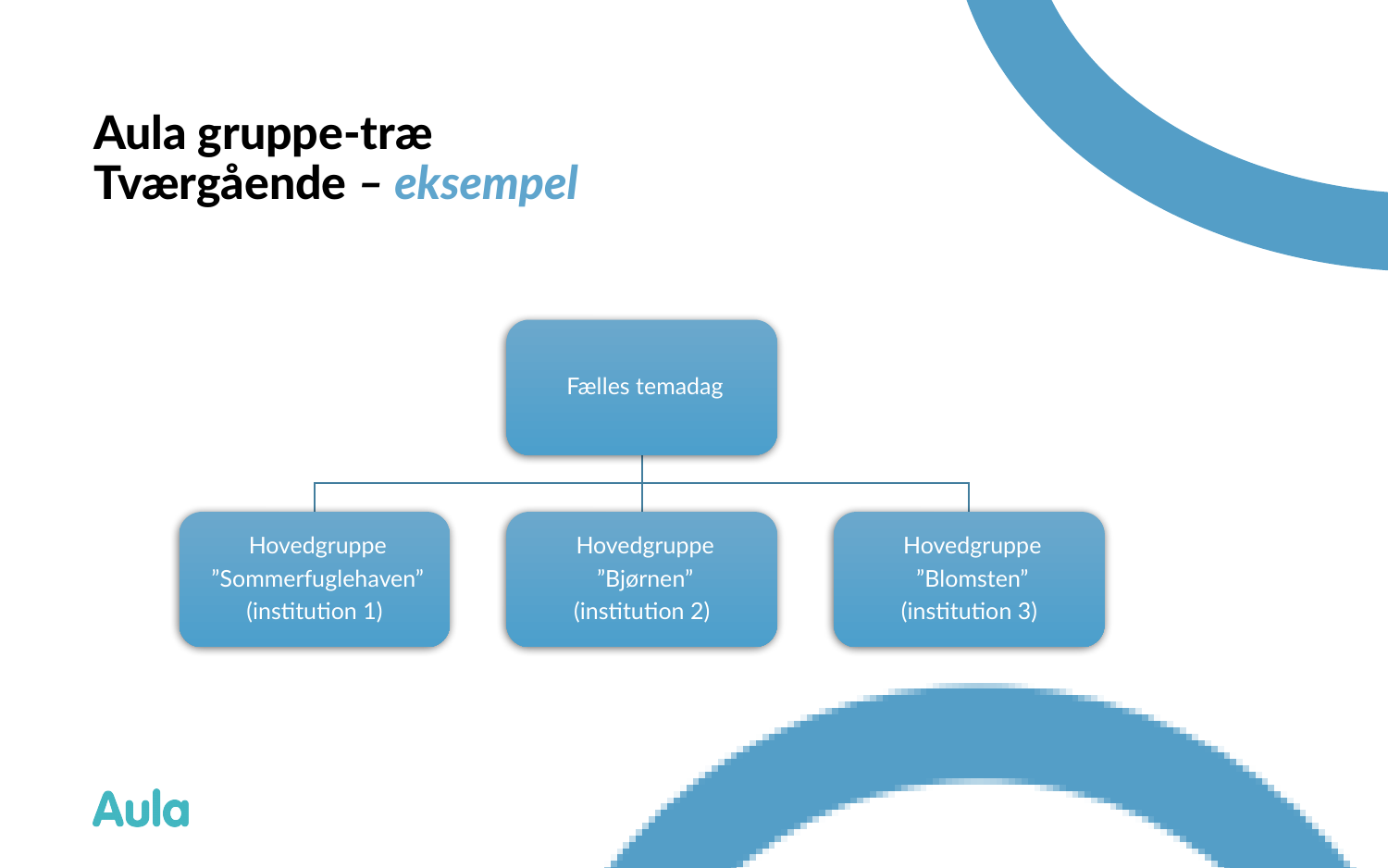

# Aula gruppe-træ Tværgående – eksempel
Fælles temadag
Hovedgruppe
”Sommerfuglehaven”
(institution 1)
Hovedgruppe
”Bjørnen”
(institution 2)
Hovedgruppe
”Blomsten”
(institution 3)